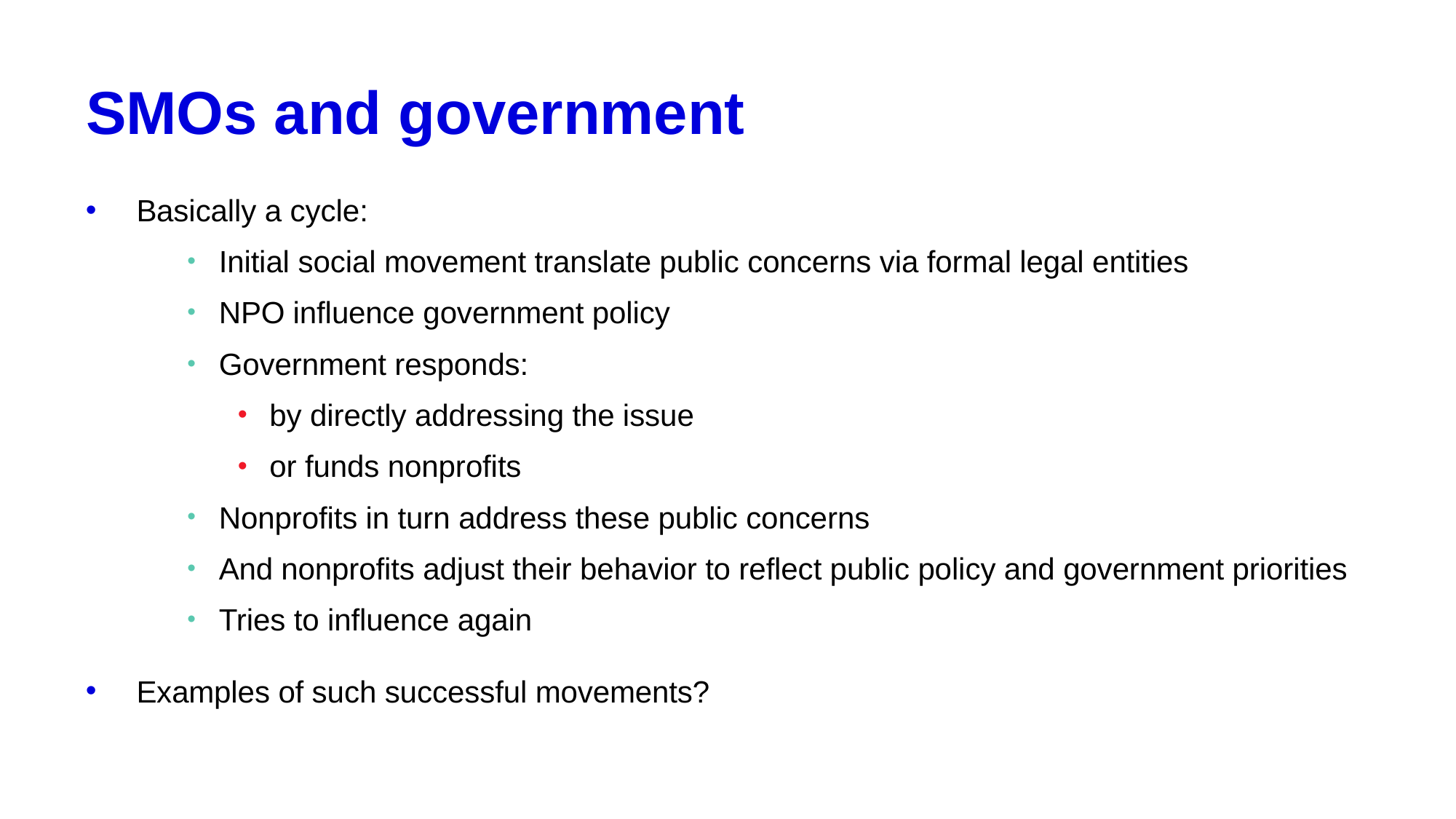

# SMOs and government
Basically a cycle:
Initial social movement translate public concerns via formal legal entities
NPO influence government policy
Government responds:
by directly addressing the issue
or funds nonprofits
Nonprofits in turn address these public concerns
And nonprofits adjust their behavior to reflect public policy and government priorities
Tries to influence again

Examples of such successful movements?